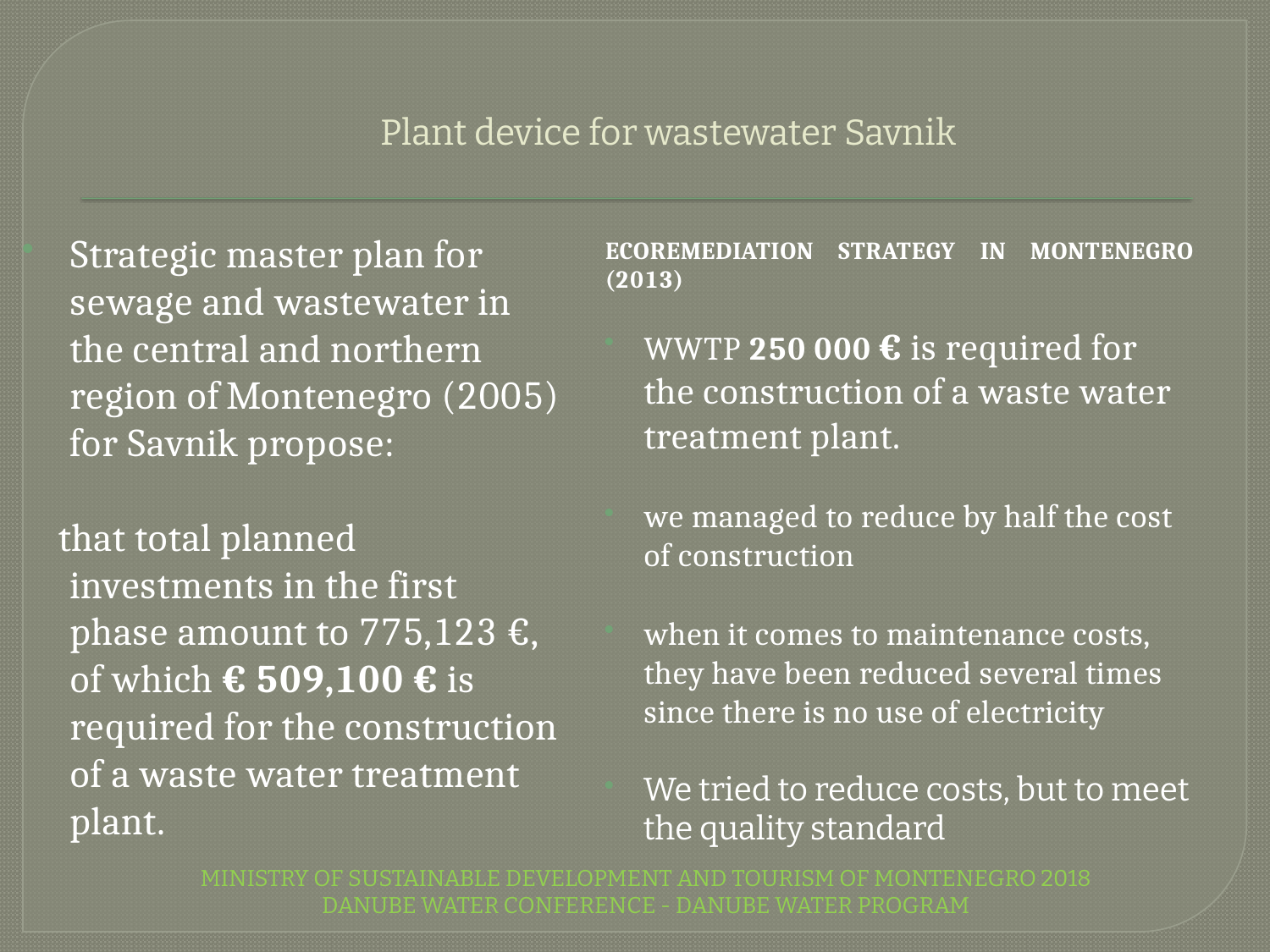

# Plant device for wastewater Savnik
Strategic master plan for sewage and wastewater in the central and northern region of Montenegro (2005) for Savnik propose:

    that total planned investments in the first phase amount to 775,123 €, of which € 509,100 € is required for the construction of a waste water treatment plant.
ECOREMEDIATION STRATEGY IN MONTENEGRO (2013)

WWTP 250 000 € is required for the construction of a waste water treatment plant.

we managed to reduce by half the cost of construction

when it comes to maintenance costs, they have been reduced several times since there is no use of electricity

We tried to reduce costs, but to meet the quality standard
MINISTRY OF SUSTAINABLE DEVELOPMENT AND TOURISM OF MONTENEGRO 2018 DANUBE WATER CONFERENCE - DANUBE WATER PROGRAM